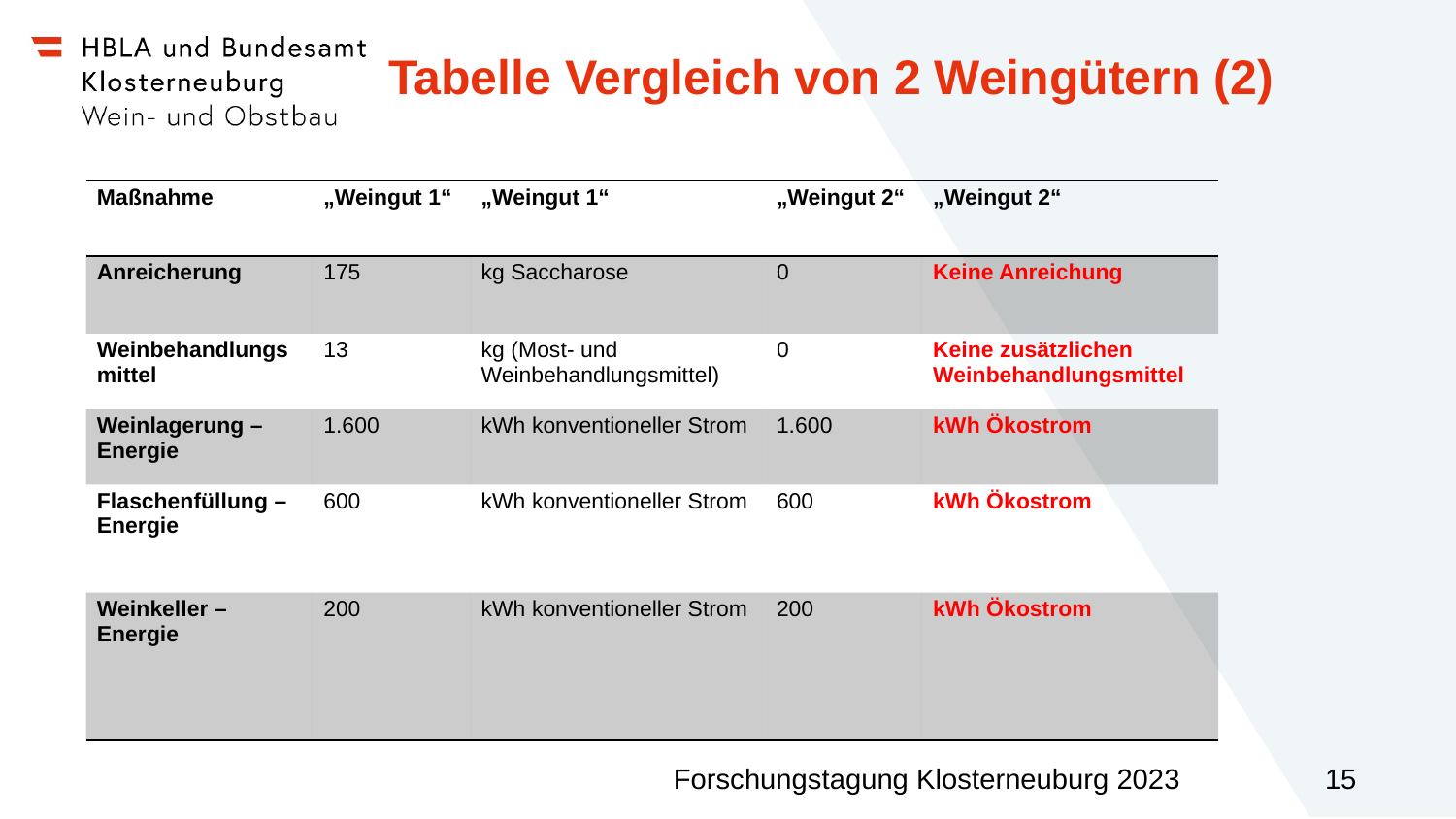

# Tabelle Vergleich von 2 Weingütern (2)
| Maßnahme | „Weingut 1“ | „Weingut 1“ | „Weingut 2“ | „Weingut 2“ |
| --- | --- | --- | --- | --- |
| Anreicherung | 175 | kg Saccharose | 0 | Keine Anreichung |
| Weinbehandlungsmittel | 13 | kg (Most- und Weinbehandlungsmittel) | 0 | Keine zusätzlichen Weinbehandlungsmittel |
| Weinlagerung – Energie | 1.600 | kWh konventioneller Strom | 1.600 | kWh Ökostrom |
| Flaschenfüllung – Energie | 600 | kWh konventioneller Strom | 600 | kWh Ökostrom |
| Weinkeller – Energie | 200 | kWh konventioneller Strom | 200 | kWh Ökostrom |
Forschungstagung Klosterneuburg 2023
15